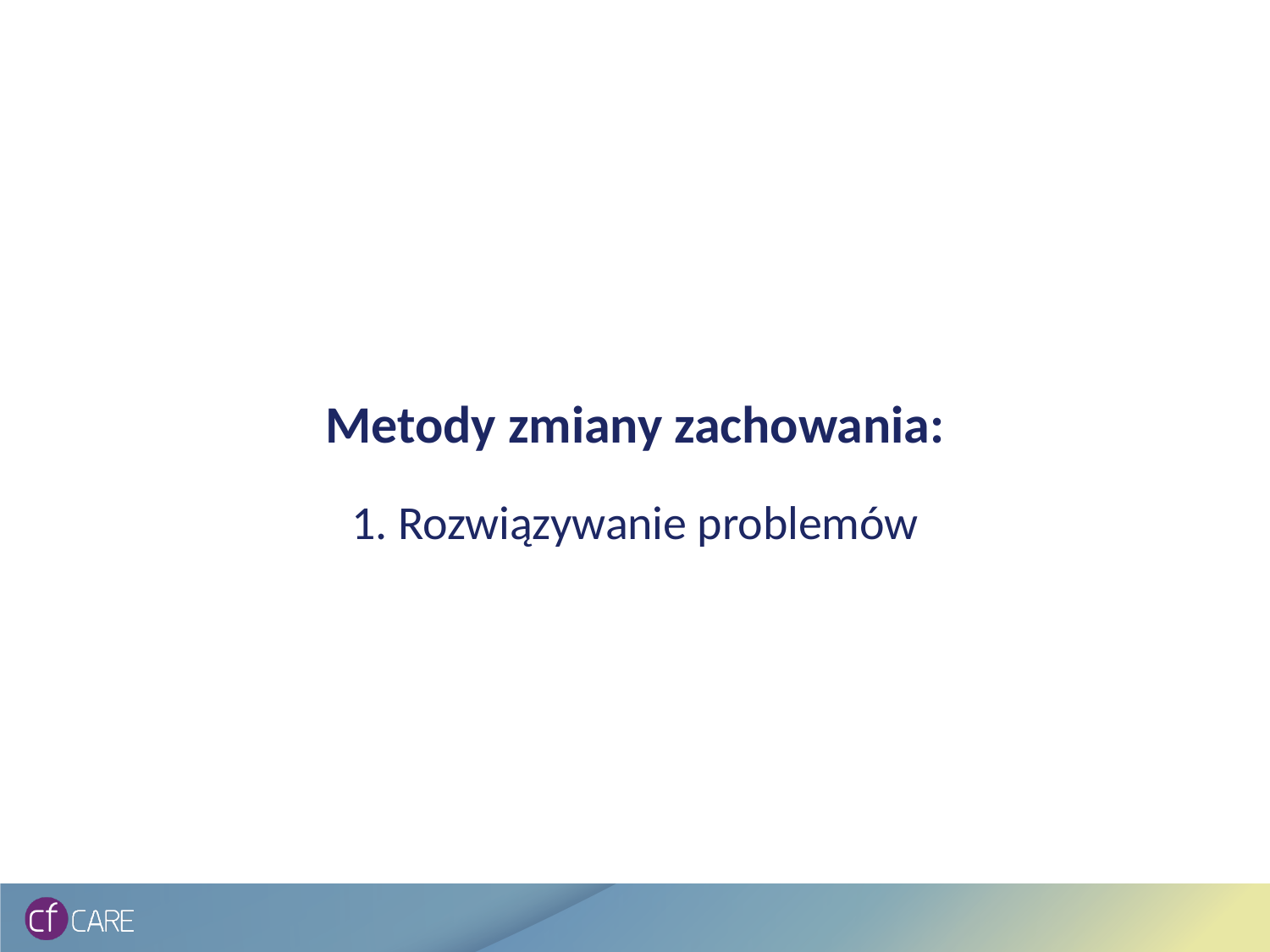

# Metody zmiany zachowania: 1. Rozwiązywanie problemów